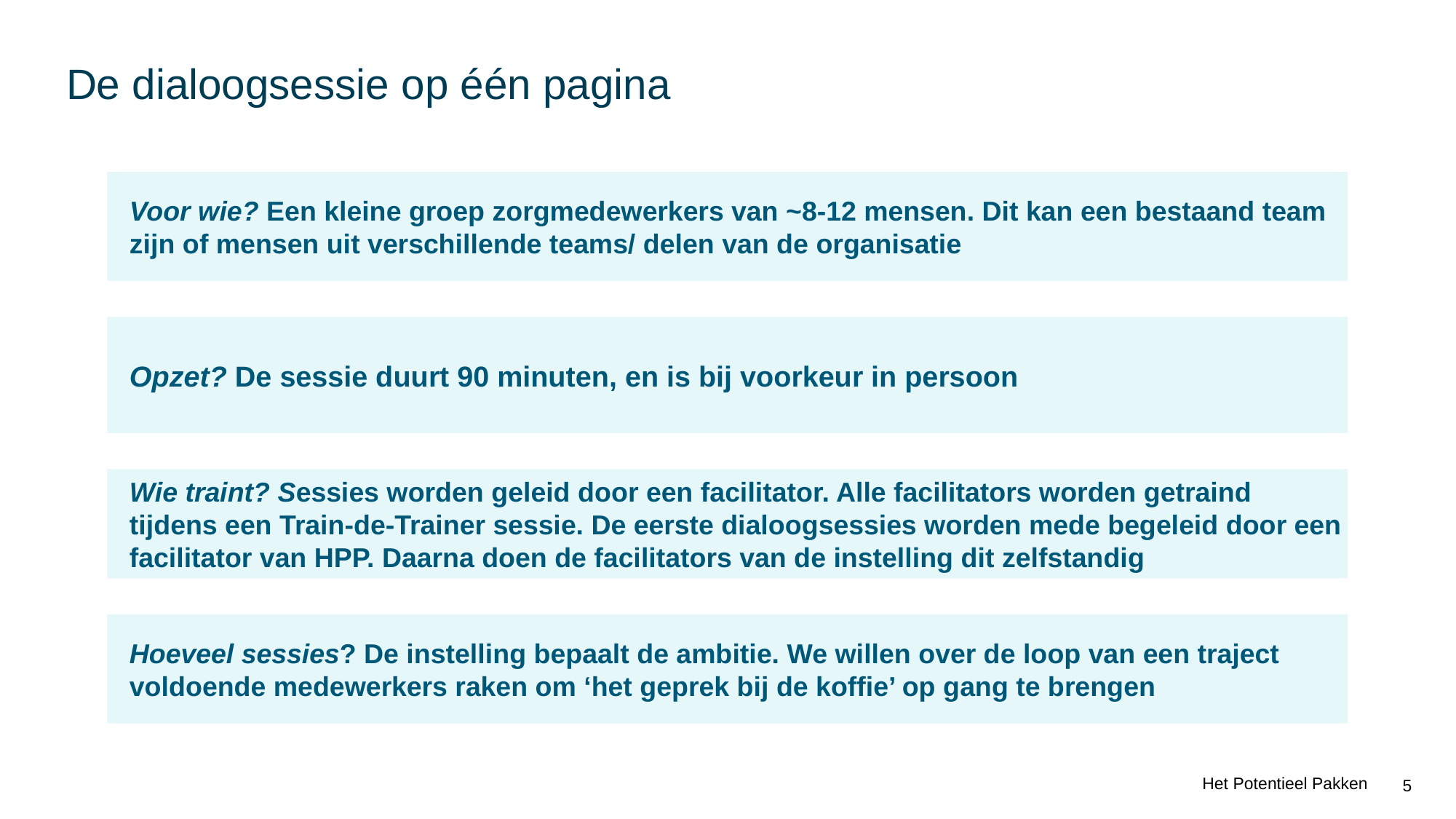

# De dialoogsessie op één pagina
Voor wie? Een kleine groep zorgmedewerkers van ~8-12 mensen. Dit kan een bestaand team zijn of mensen uit verschillende teams/ delen van de organisatie
Opzet? De sessie duurt 90 minuten, en is bij voorkeur in persoon

Wie traint? Sessies worden geleid door een facilitator. Alle facilitators worden getraind tijdens een Train-de-Trainer sessie. De eerste dialoogsessies worden mede begeleid door een facilitator van HPP. Daarna doen de facilitators van de instelling dit zelfstandig

Hoeveel sessies? De instelling bepaalt de ambitie. We willen over de loop van een traject voldoende medewerkers raken om ‘het geprek bij de koffie’ op gang te brengen